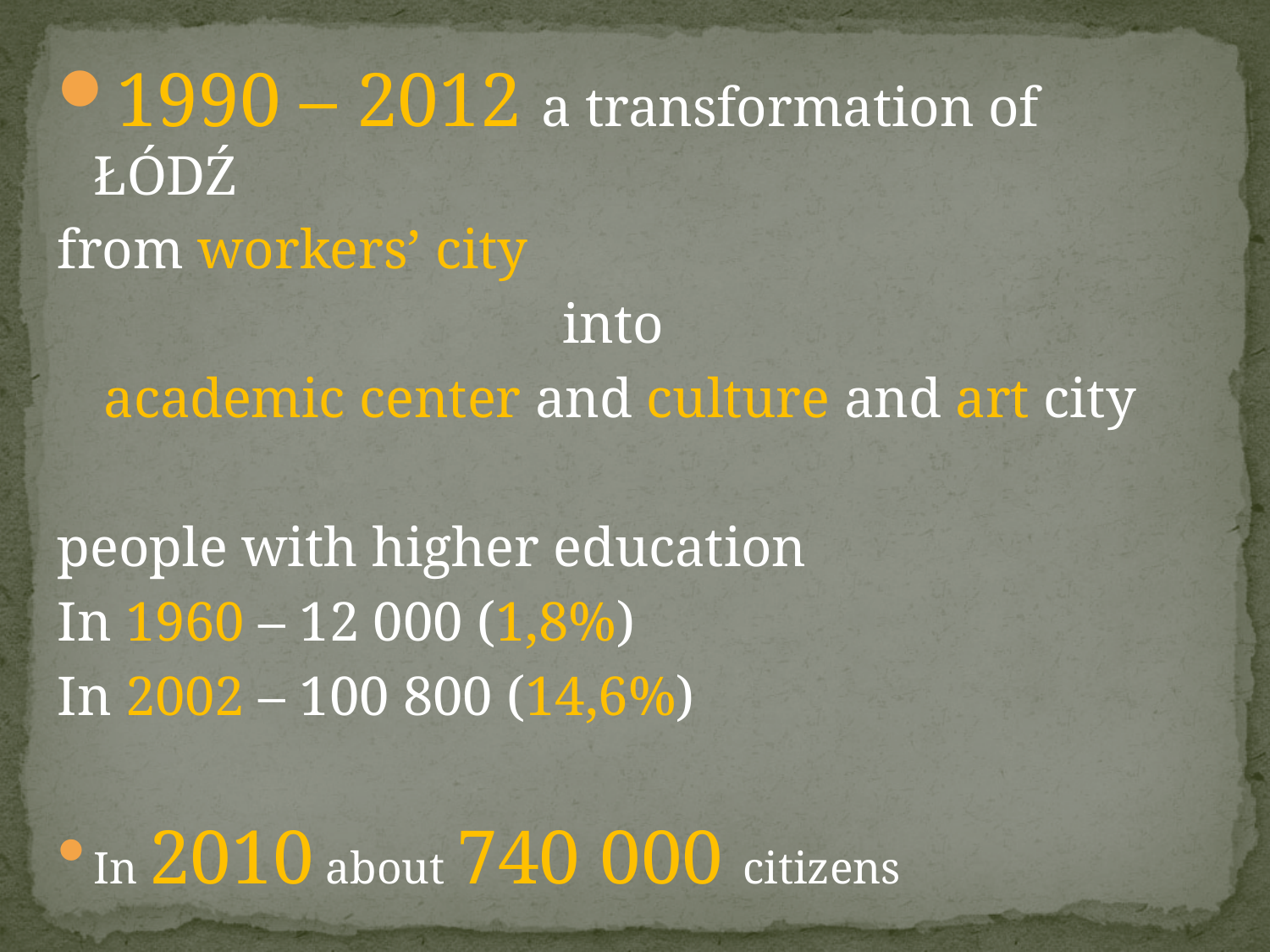

1990 – 2012 a transformation of ŁÓDŹ
from workers’ city
into
academic center and culture and art city

people with higher education
In 1960 – 12 000 (1,8%)
In 2002 – 100 800 (14,6%)

In 2010 about 740 000 citizens